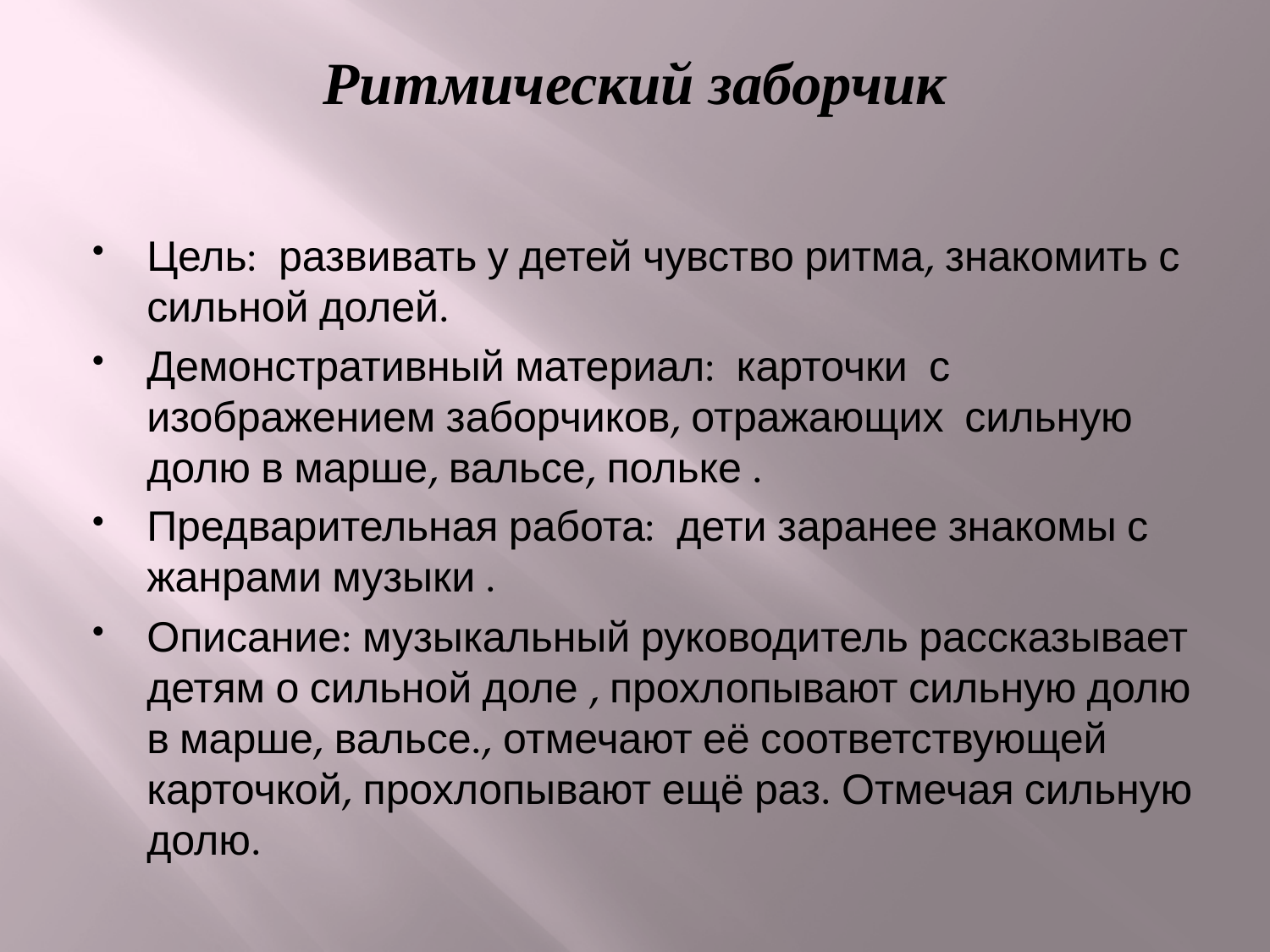

# Ритмический заборчик
Цель:  развивать у детей чувство ритма, знакомить с сильной долей.
Демонстративный материал:  карточки  с изображением заборчиков, отражающих  сильную долю в марше, вальсе, польке .
Предварительная работа:  дети заранее знакомы с жанрами музыки .
Описание: музыкальный руководитель рассказывает детям о сильной доле , прохлопывают сильную долю в марше, вальсе., отмечают её соответствующей карточкой, прохлопывают ещё раз. Отмечая сильную долю.